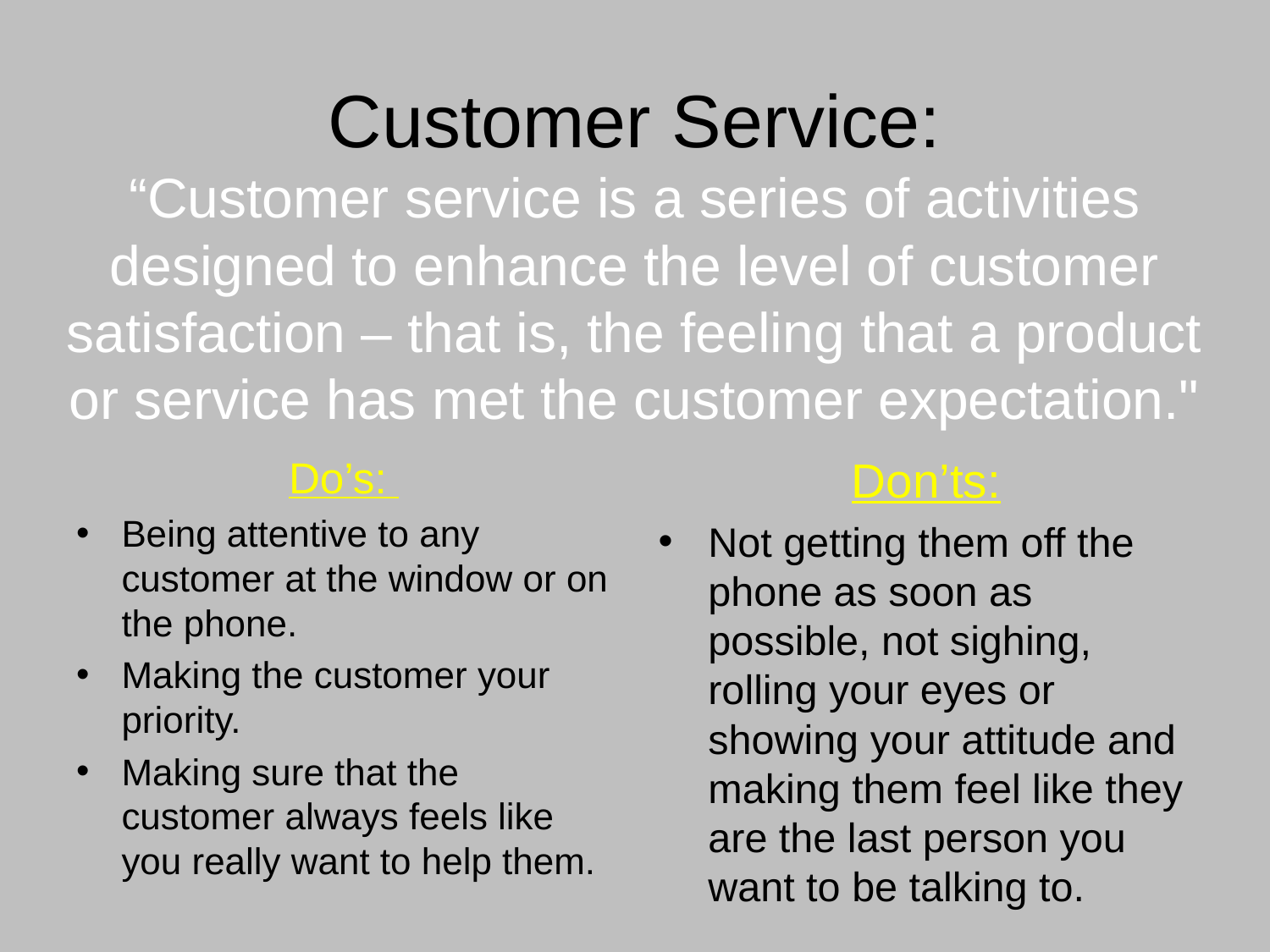

# Customer Service: “Customer service is a series of activities designed to enhance the level of customer satisfaction – that is, the feeling that a product or service has met the customer expectation."
Do’s:
Being attentive to any customer at the window or on the phone.
Making the customer your priority.
Making sure that the customer always feels like you really want to help them.
Don’ts:
Not getting them off the phone as soon as possible, not sighing, rolling your eyes or showing your attitude and making them feel like they are the last person you want to be talking to.